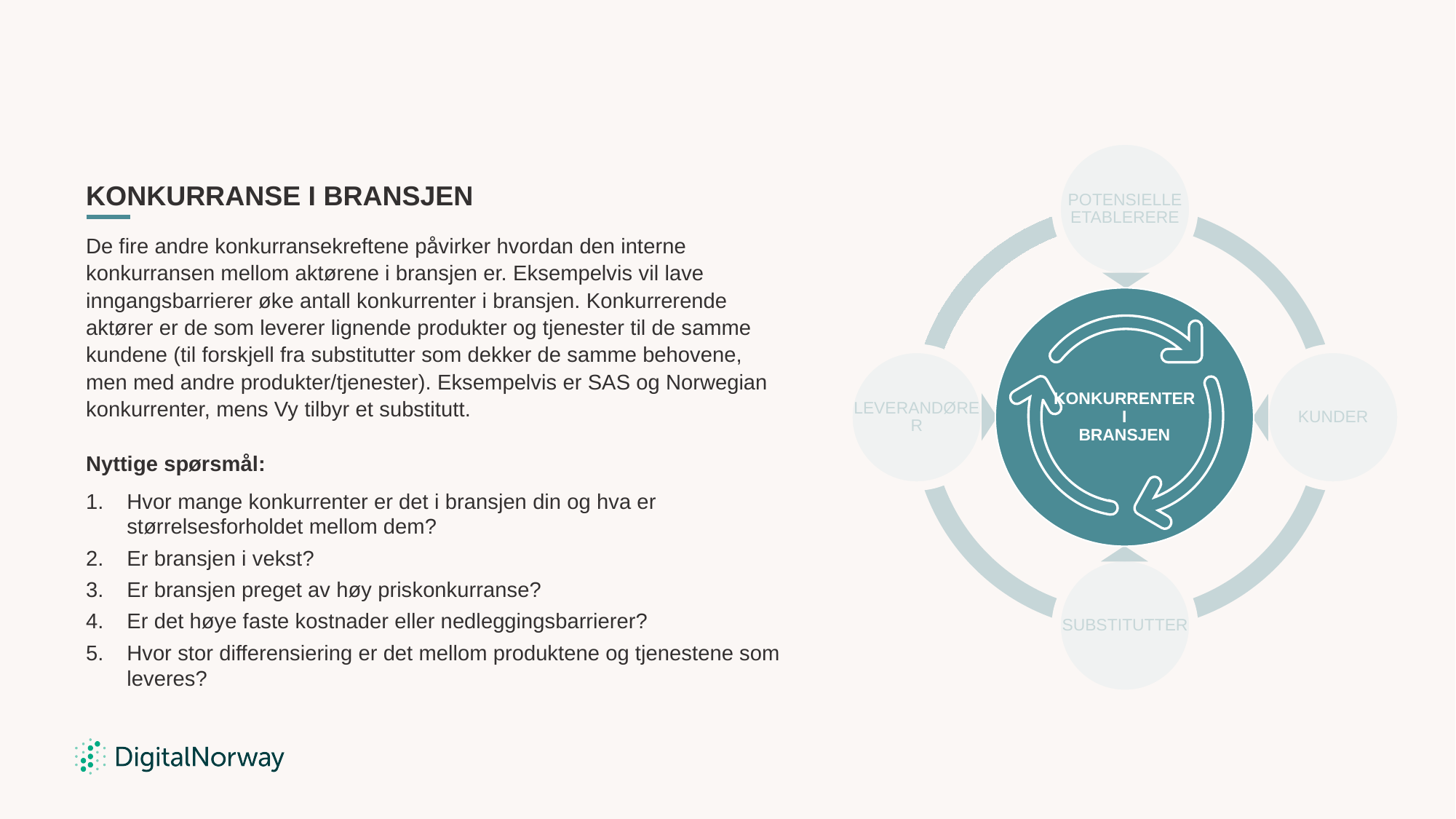

Potensielle etablerere
Konkurranse i bransjen

De fire andre konkurransekreftene påvirker hvordan den interne konkurransen mellom aktørene i bransjen er. Eksempelvis vil lave inngangsbarrierer øke antall konkurrenter i bransjen. Konkurrerende aktører er de som leverer lignende produkter og tjenester til de samme kundene (til forskjell fra substitutter som dekker de samme behovene, men med andre produkter/tjenester). Eksempelvis er SAS og Norwegian konkurrenter, mens Vy tilbyr et substitutt.
Nyttige spørsmål:
Hvor mange konkurrenter er det i bransjen din og hva er størrelsesforholdet mellom dem?
Er bransjen i vekst?
Er bransjen preget av høy priskonkurranse?
Er det høye faste kostnader eller nedleggingsbarrierer?
Hvor stor differensiering er det mellom produktene og tjenestene som leveres?

KONKURRENTER
I
BRANSJEN

Leverandører
Kunder

Substitutter